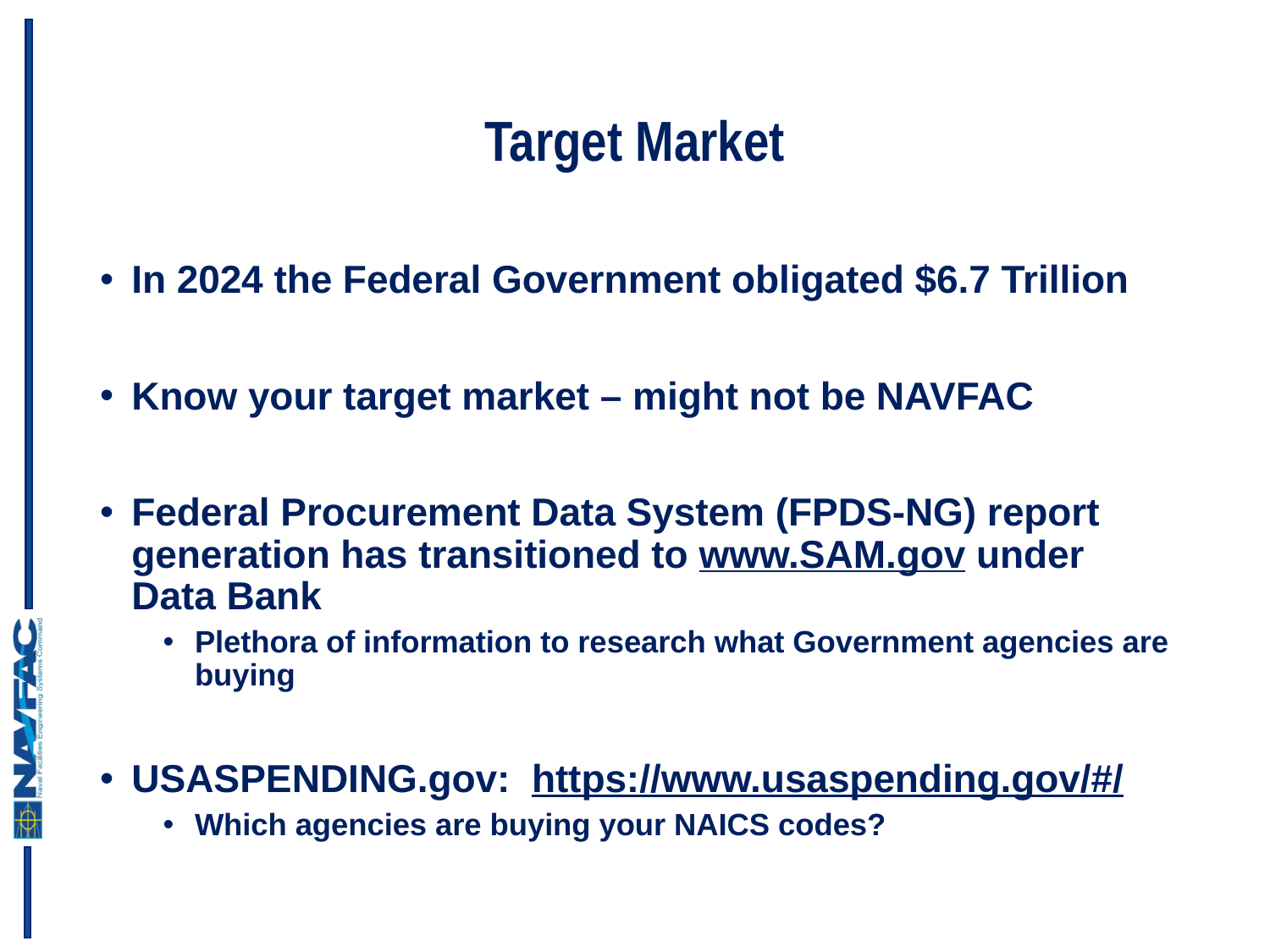

# Target Market
In 2024 the Federal Government obligated $6.7 Trillion

Know your target market – might not be NAVFAC

Federal Procurement Data System (FPDS-NG) report generation has transitioned to www.SAM.gov under Data Bank
Plethora of information to research what Government agencies are buying

USASPENDING.gov:  https://www.usaspending.gov/#/
Which agencies are buying your NAICS codes?